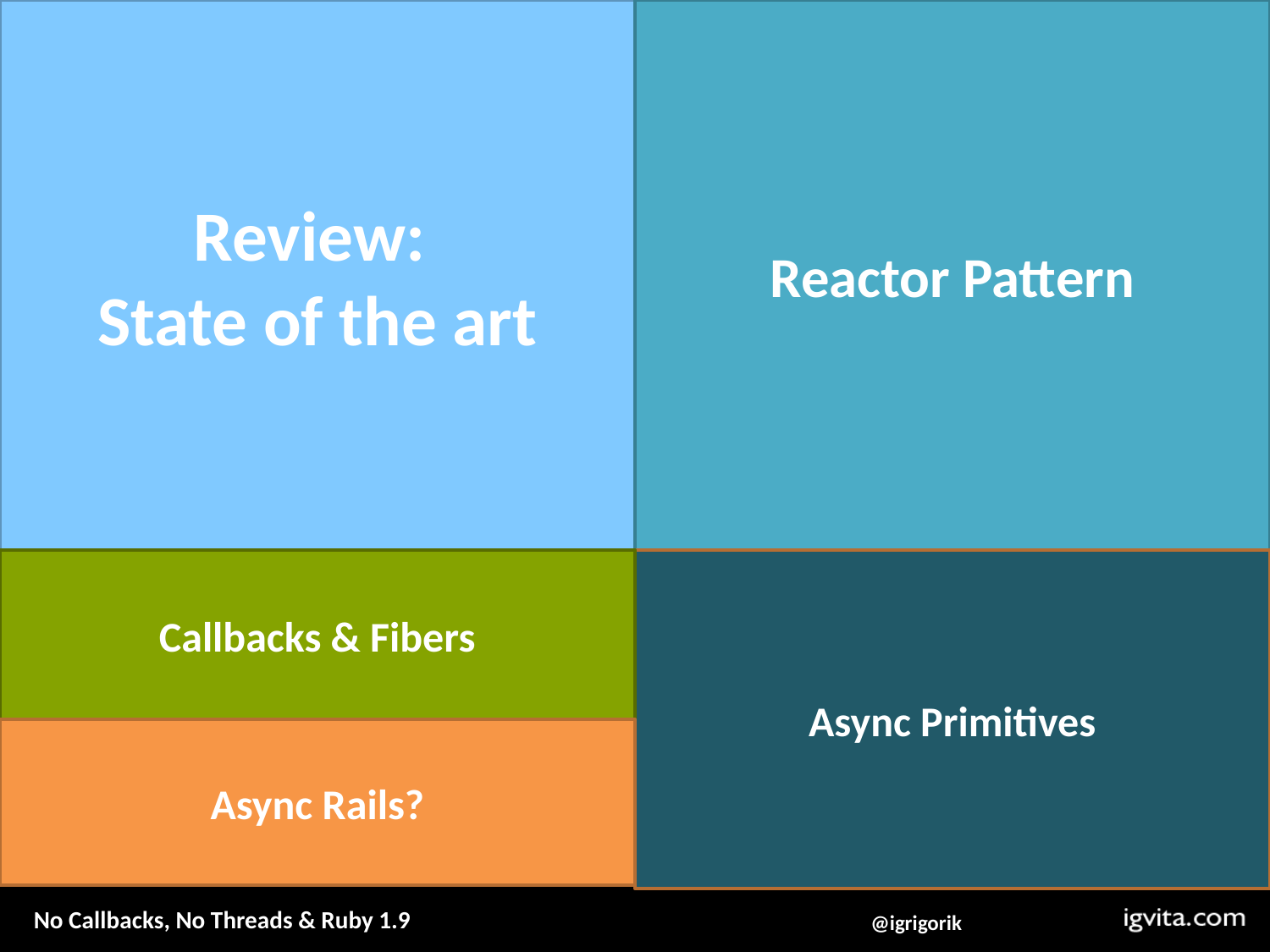

Reactor Pattern
Review:
State of the art
Async Primitives
Callbacks & Fibers
Async Rails?